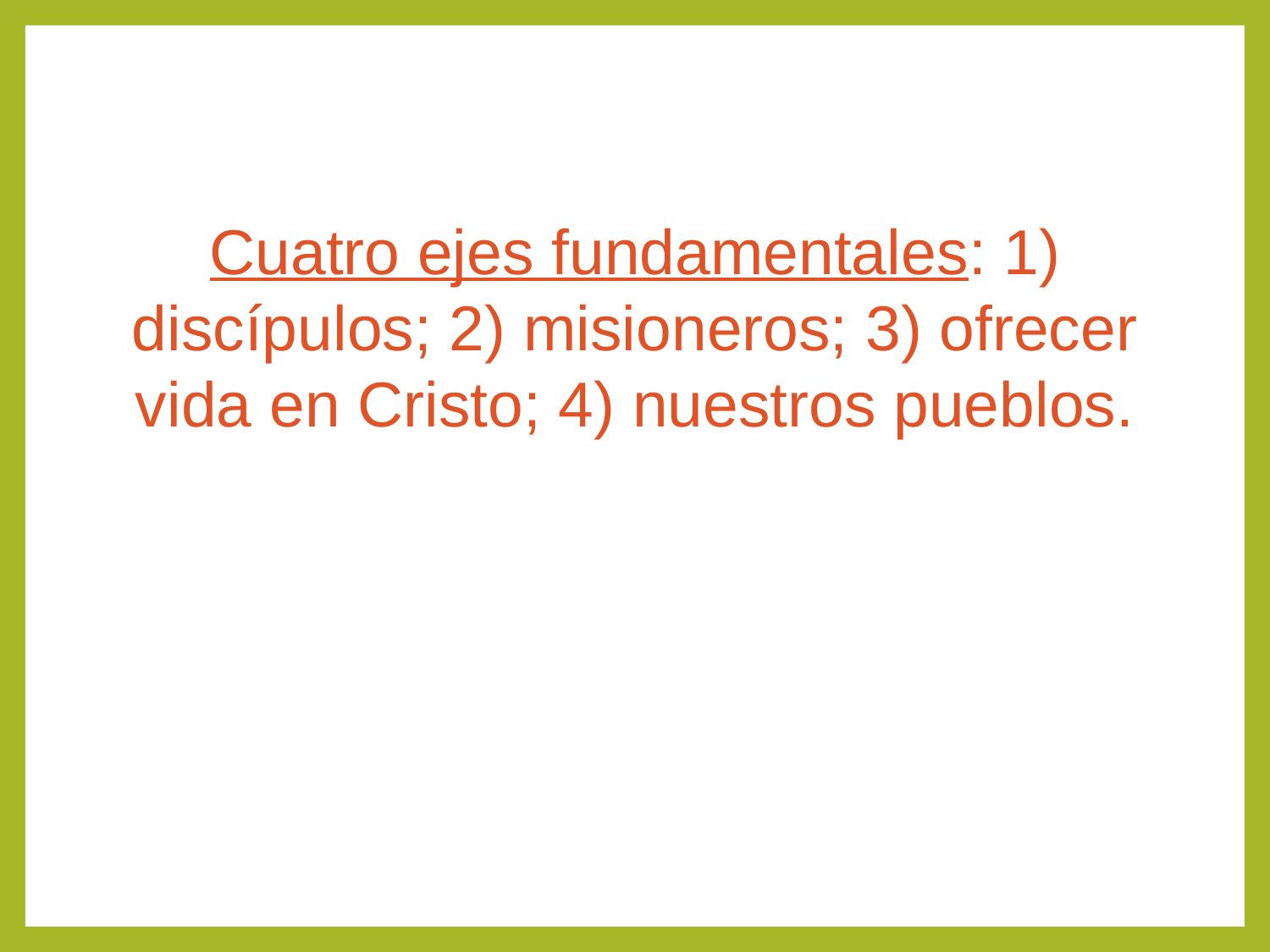

Cuatro ejes fundamentales: 1) discípulos; 2) misioneros; 3) ofrecer vida en Cristo; 4) nuestros pueblos.